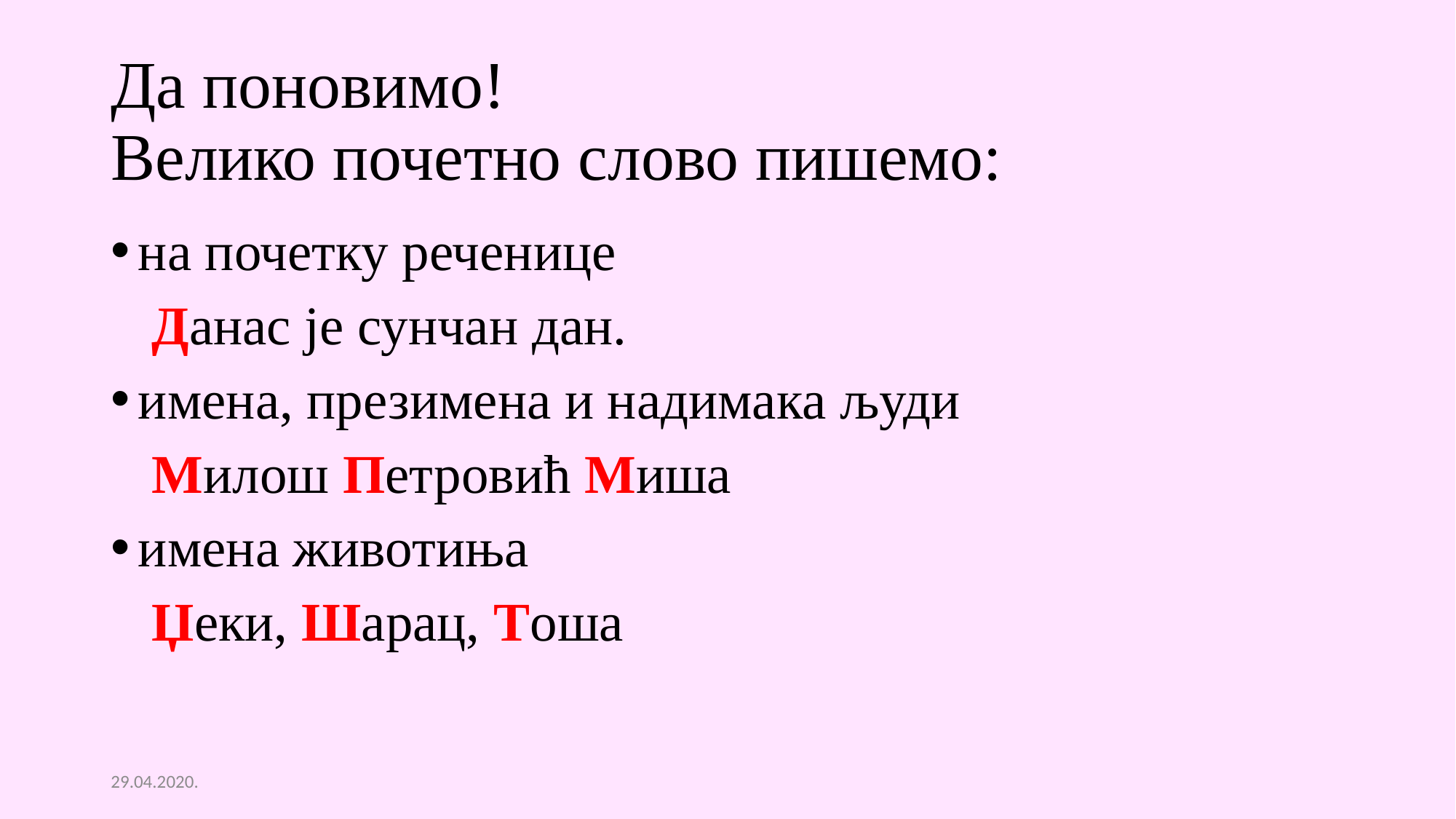

# Да поновимо! Велико почетно слово пишемо:
на почетку реченице
   Данас је сунчан дан.
имена, презимена и надимака људи
   Милош Петровић Миша
имена животиња
   Џеки, Шарац, Тоша

29.04.2020.